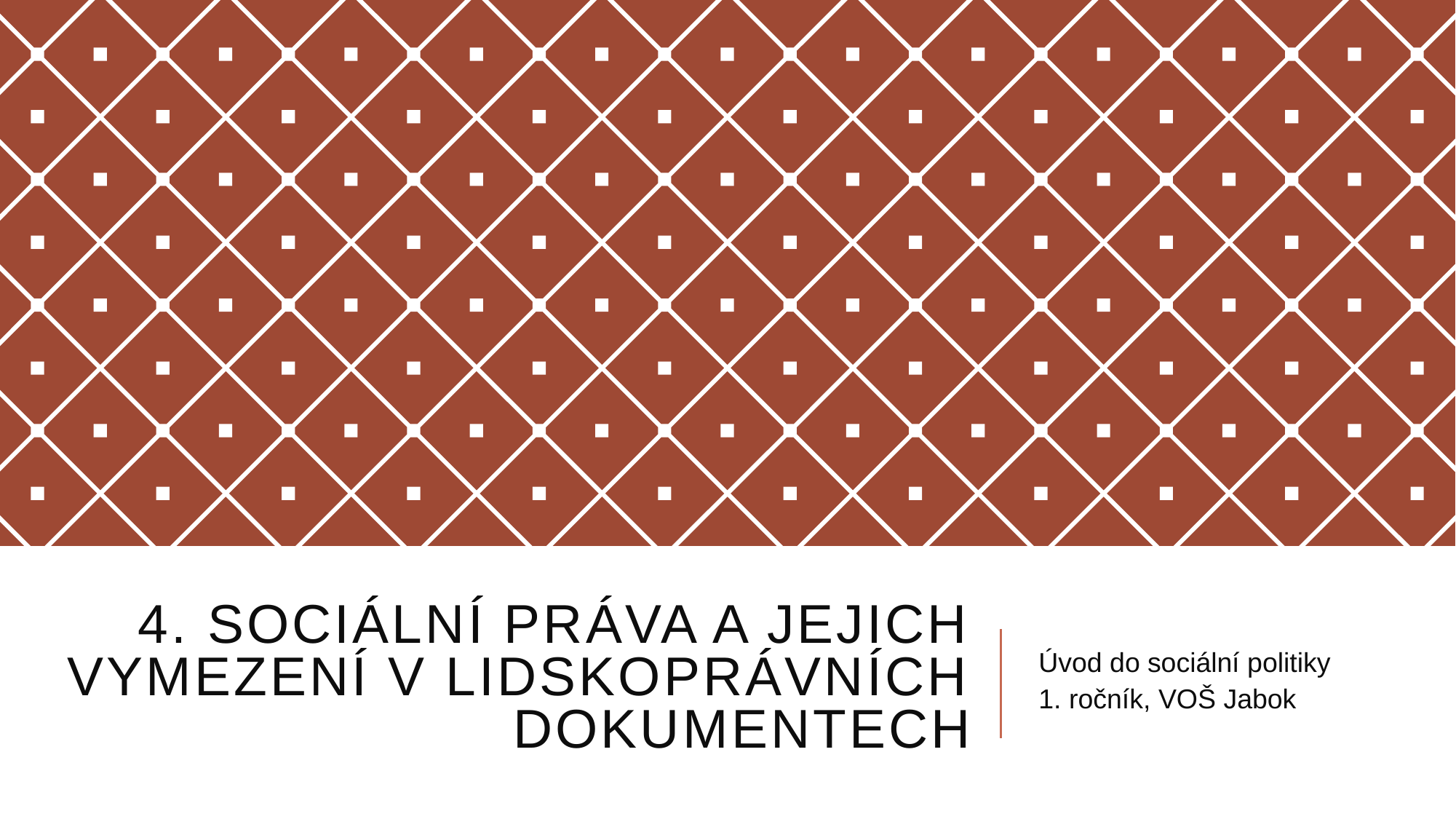

# 4. Sociální práva a jejich vymezení v lidskoprávních dokumentech
Úvod do sociální politiky
1. ročník, VOŠ Jabok